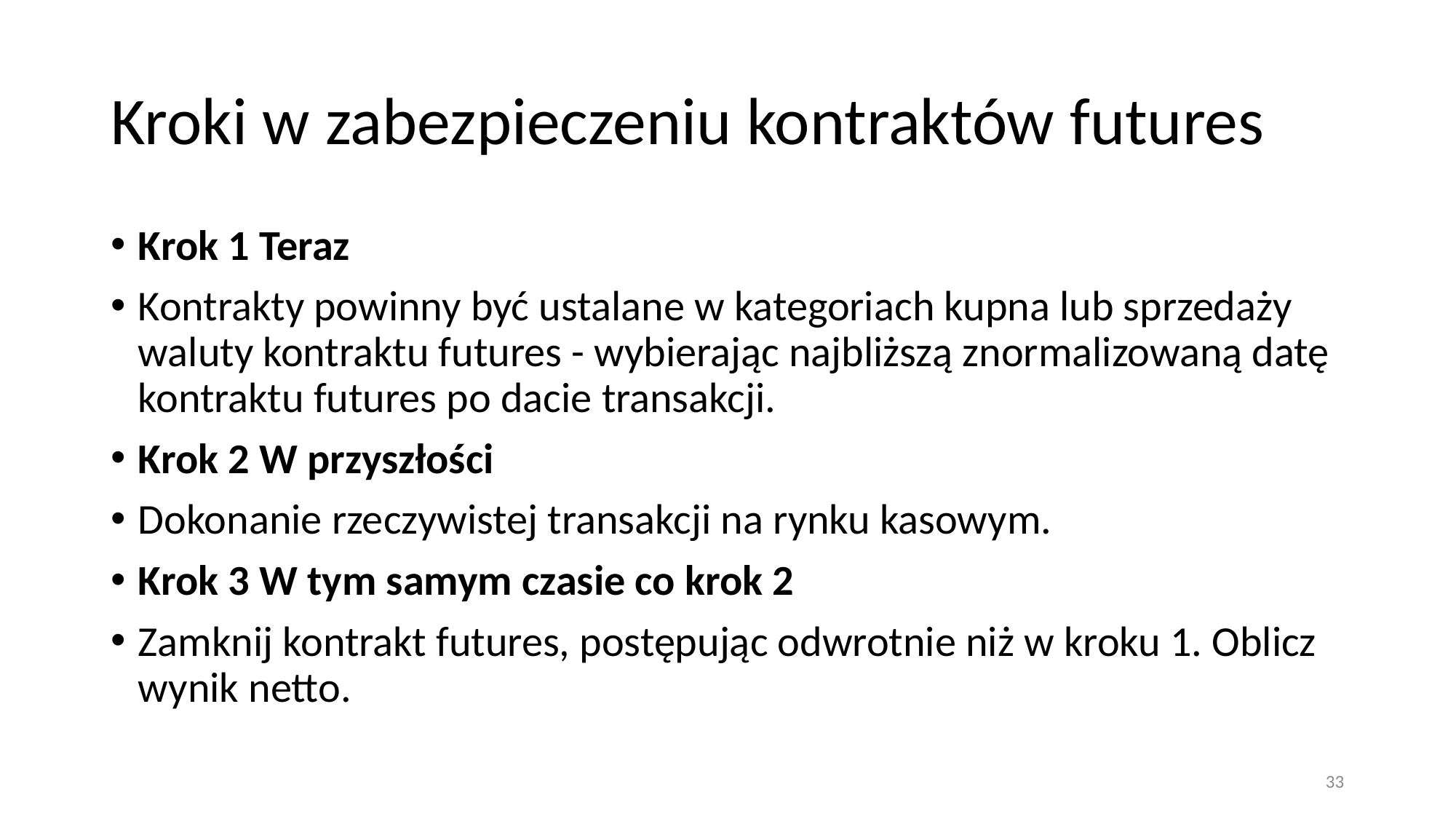

# Kroki w zabezpieczeniu kontraktów futures
Krok 1 Teraz
Kontrakty powinny być ustalane w kategoriach kupna lub sprzedaży waluty kontraktu futures - wybierając najbliższą znormalizowaną datę kontraktu futures po dacie transakcji.
Krok 2 W przyszłości
Dokonanie rzeczywistej transakcji na rynku kasowym.
Krok 3 W tym samym czasie co krok 2
Zamknij kontrakt futures, postępując odwrotnie niż w kroku 1. Oblicz wynik netto.
33